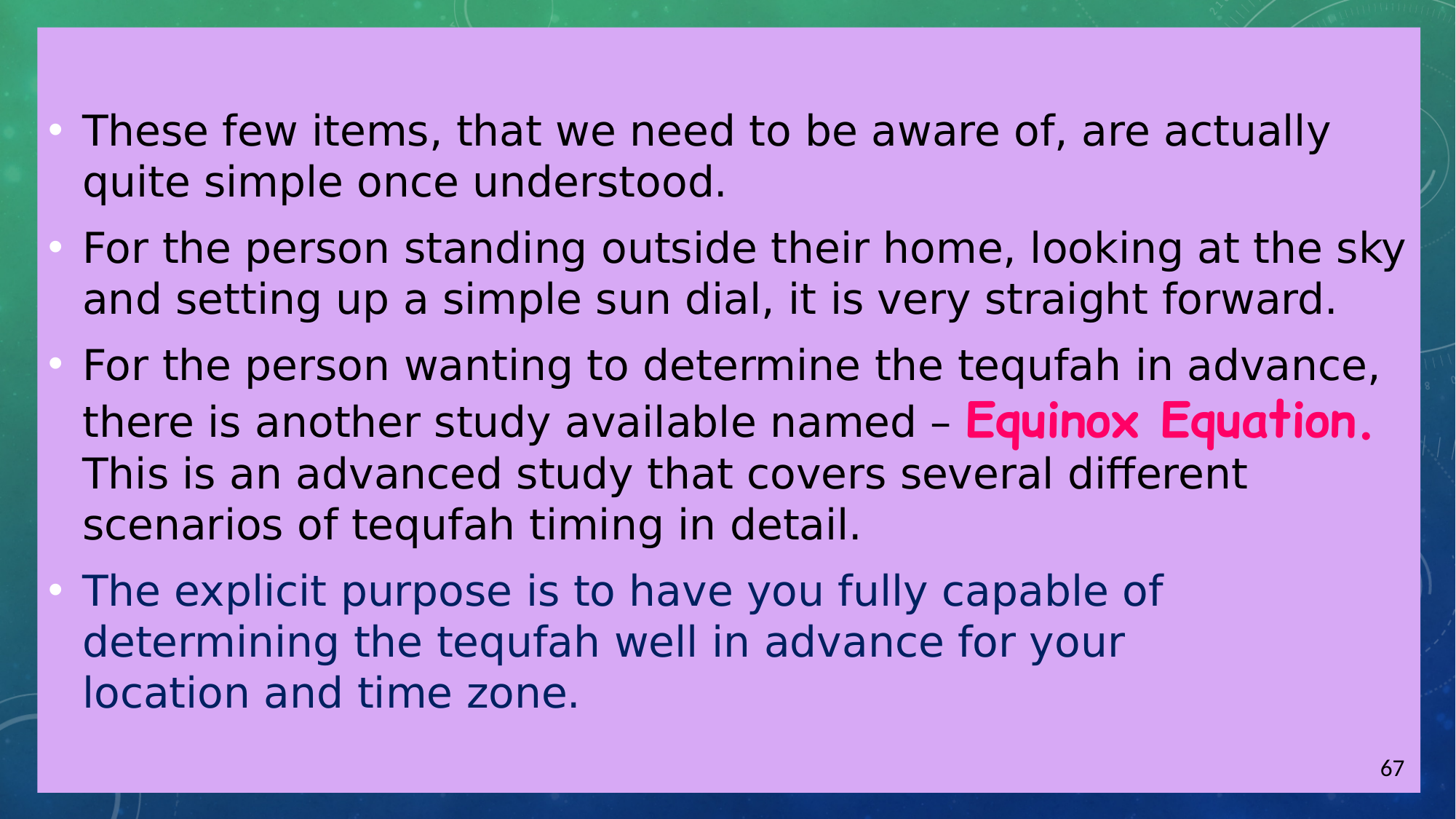

These few items, that we need to be aware of, are actually quite simple once understood.
For the person standing outside their home, looking at the sky and setting up a simple sun dial, it is very straight forward.
For the person wanting to determine the tequfah in advance, there is another study available named – Equinox Equation. This is an advanced study that covers several different scenarios of tequfah timing in detail.
The explicit purpose is to have you fully capable of determining the tequfah well in advance for your
location and time zone.
67